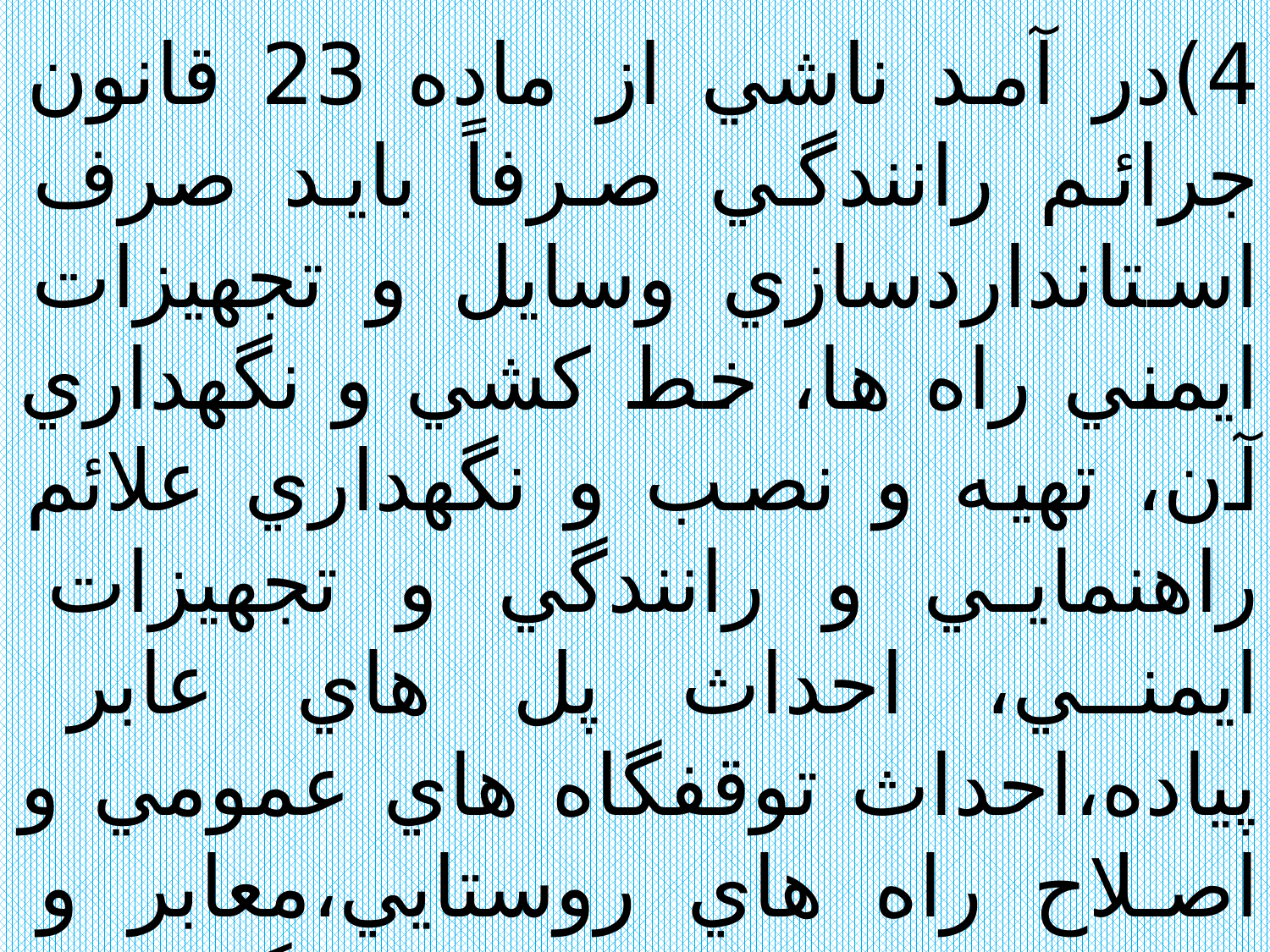

4)در آمد ناشي از ماده 23 قانون جرائم رانندگي صرفاً بايد صرف استانداردسازي وسايل و تجهيزات ايمني راه ها، خط كشي و نگهداري آن، تهيه و نصب و نگهداري علائم راهنمايي و رانندگي و تجهيزات ايمني، احداث پل هاي عابر پياده،احداث توقفگاه هاي عمومي و اصلاح راه هاي روستايي،معابر و نقاط حادثه خيز در روستاها گردد.